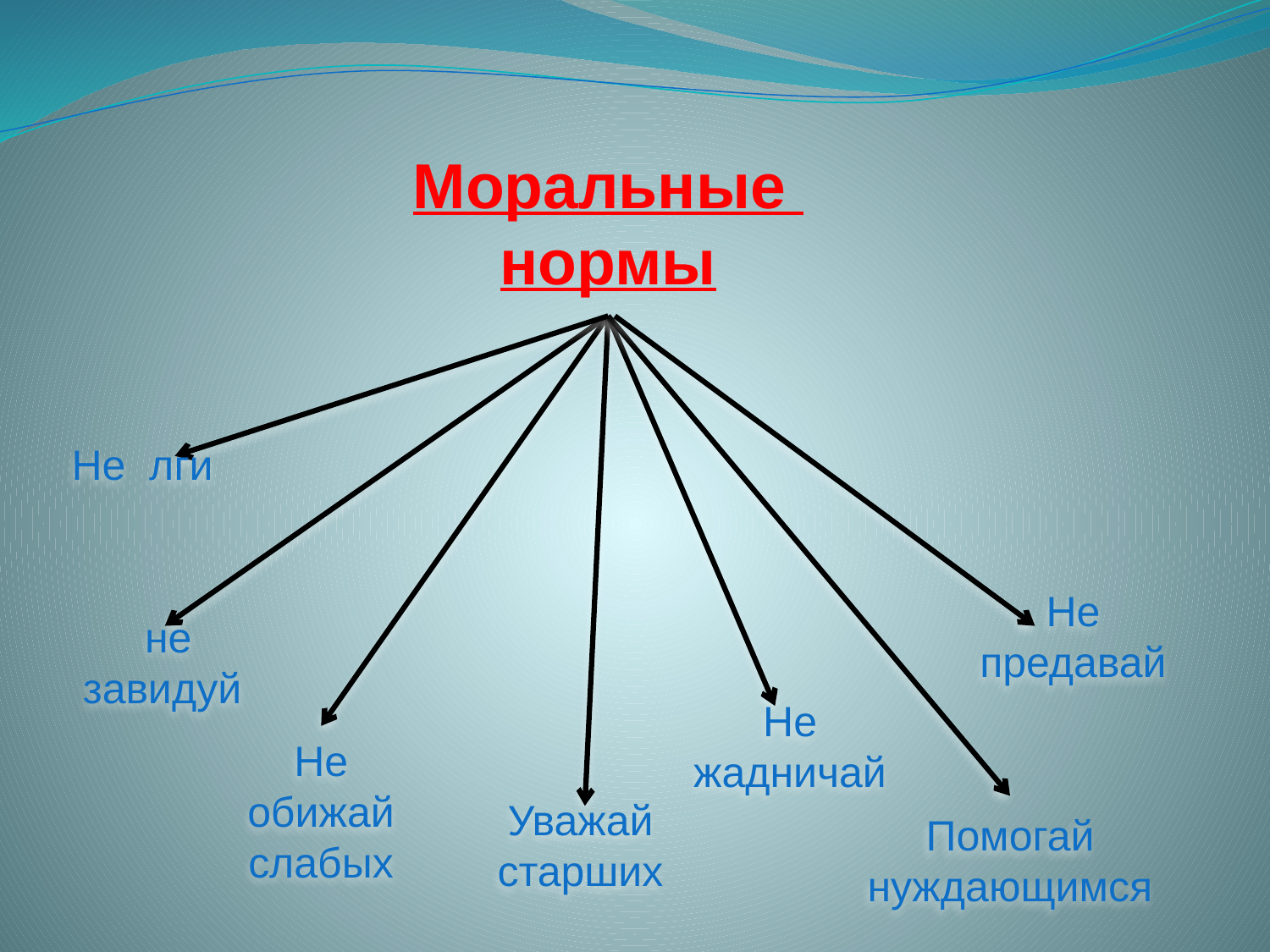

Моральные  нормы
Не  лги
Не предавай
 не завидуй
Не жадничай
Не обижай слабых
Уважай старших
Помогай нуждающимся